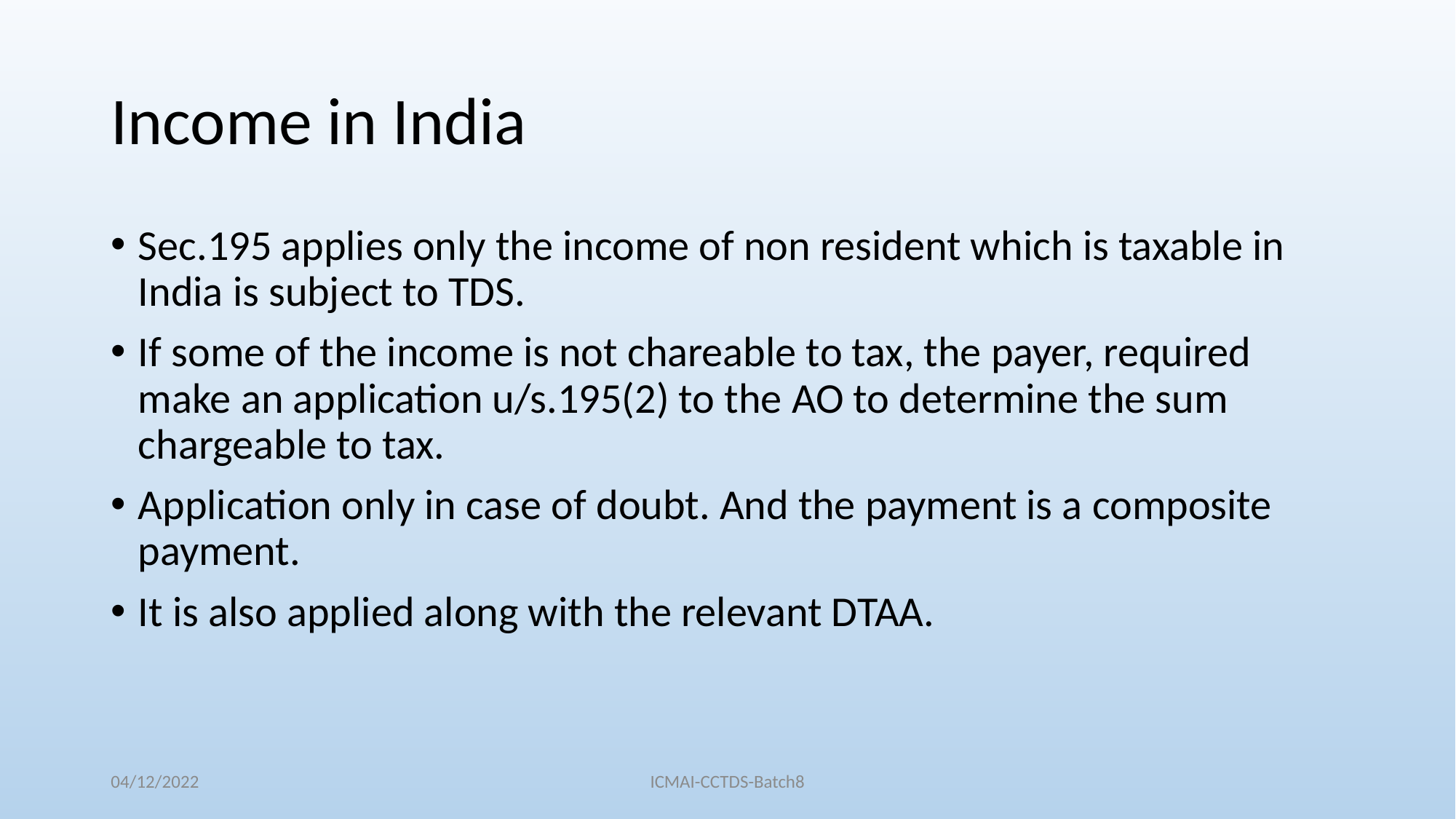

# Income in India
Sec.195 applies only the income of non resident which is taxable in India is subject to TDS.
If some of the income is not chareable to tax, the payer, required make an application u/s.195(2) to the AO to determine the sum chargeable to tax.
Application only in case of doubt. And the payment is a composite payment.
It is also applied along with the relevant DTAA.
04/12/2022
ICMAI-CCTDS-Batch8